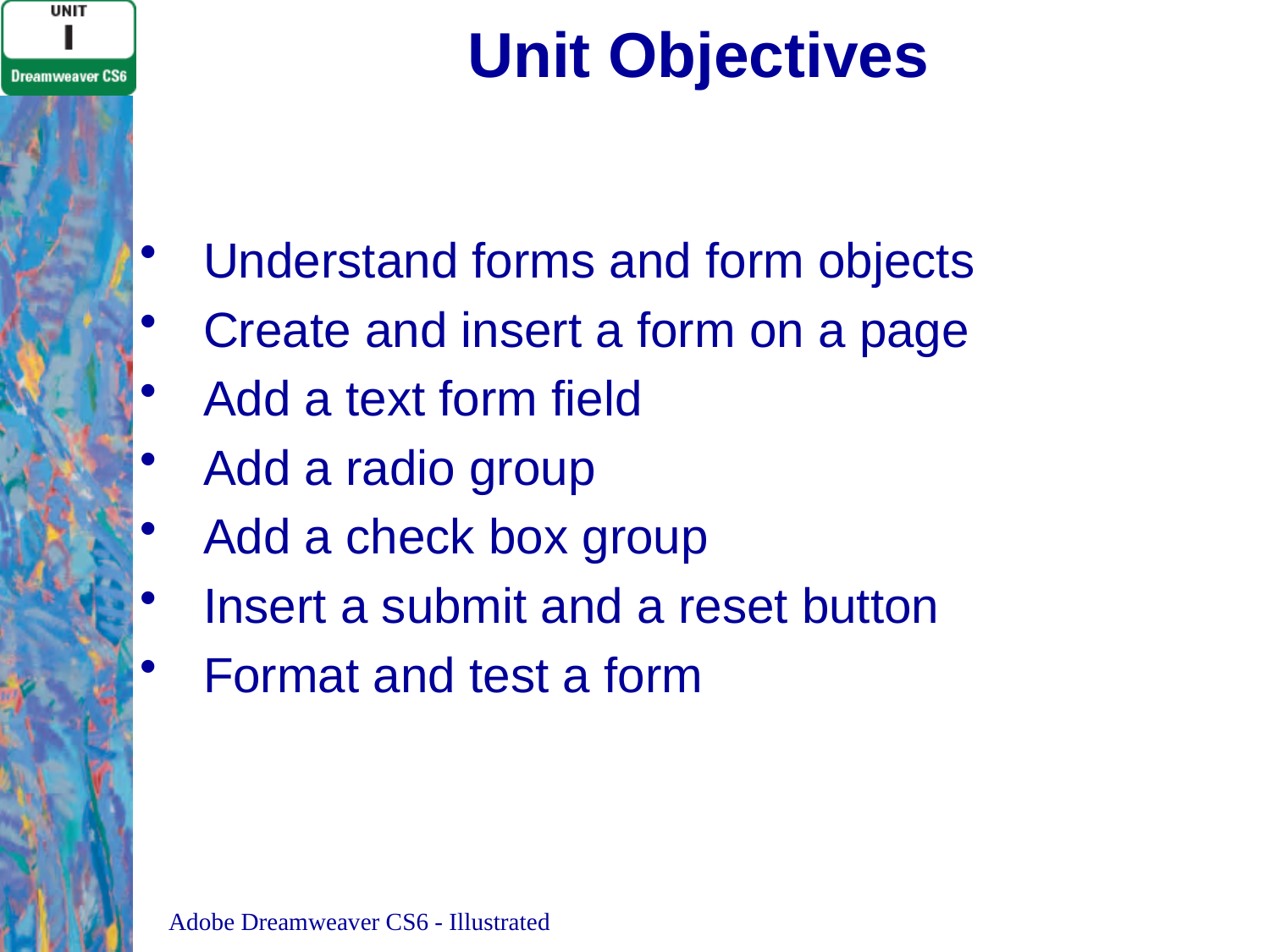

# Unit Objectives
Understand forms and form objects
Create and insert a form on a page
Add a text form field
Add a radio group
Add a check box group
Insert a submit and a reset button
Format and test a form
Adobe Dreamweaver CS6 - Illustrated